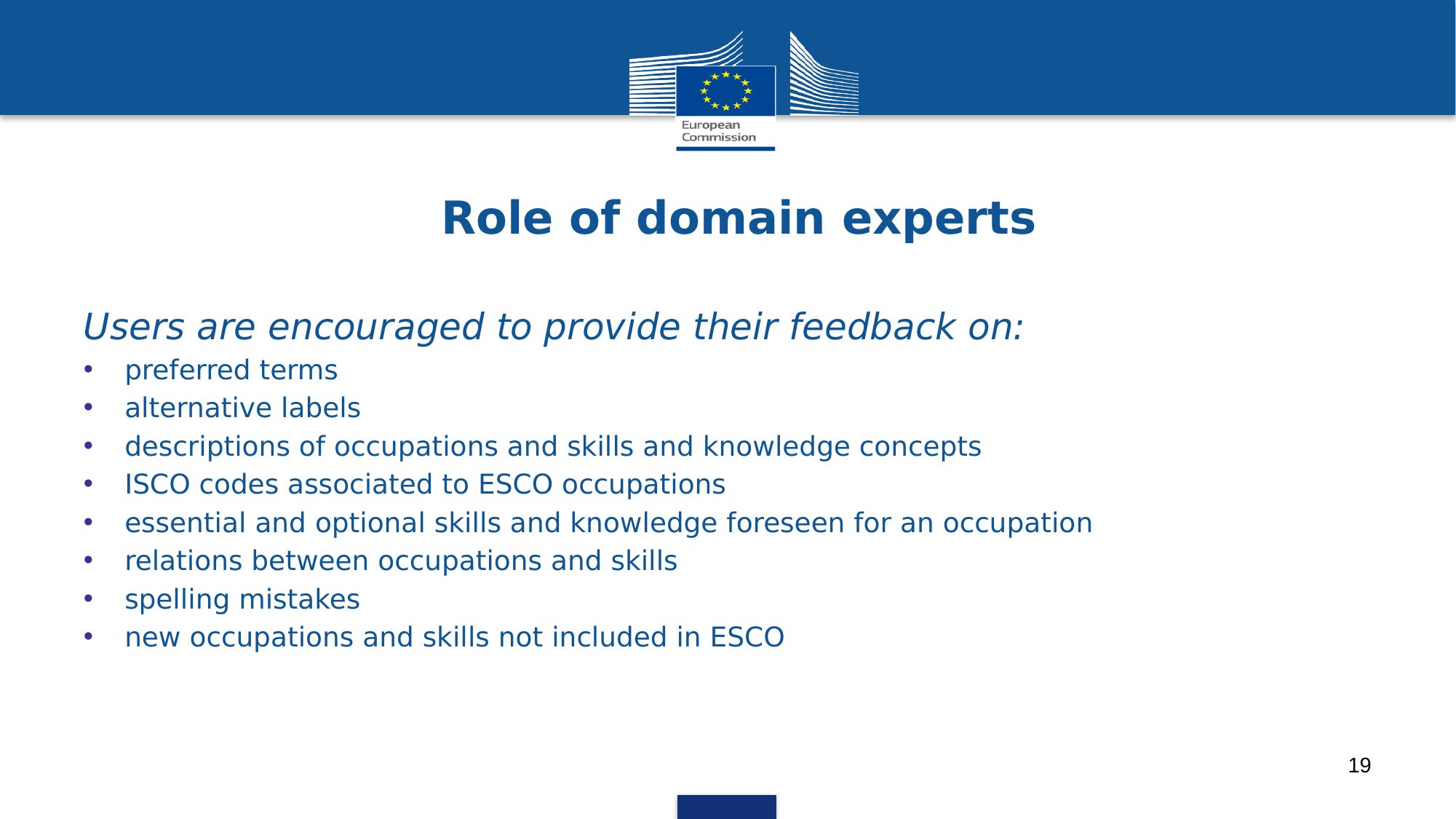

# Role of domain experts
Users are encouraged to provide their feedback on:
preferred terms
alternative labels
descriptions of occupations and skills and knowledge concepts
ISCO codes associated to ESCO occupations
essential and optional skills and knowledge foreseen for an occupation
relations between occupations and skills
spelling mistakes
new occupations and skills not included in ESCO

19